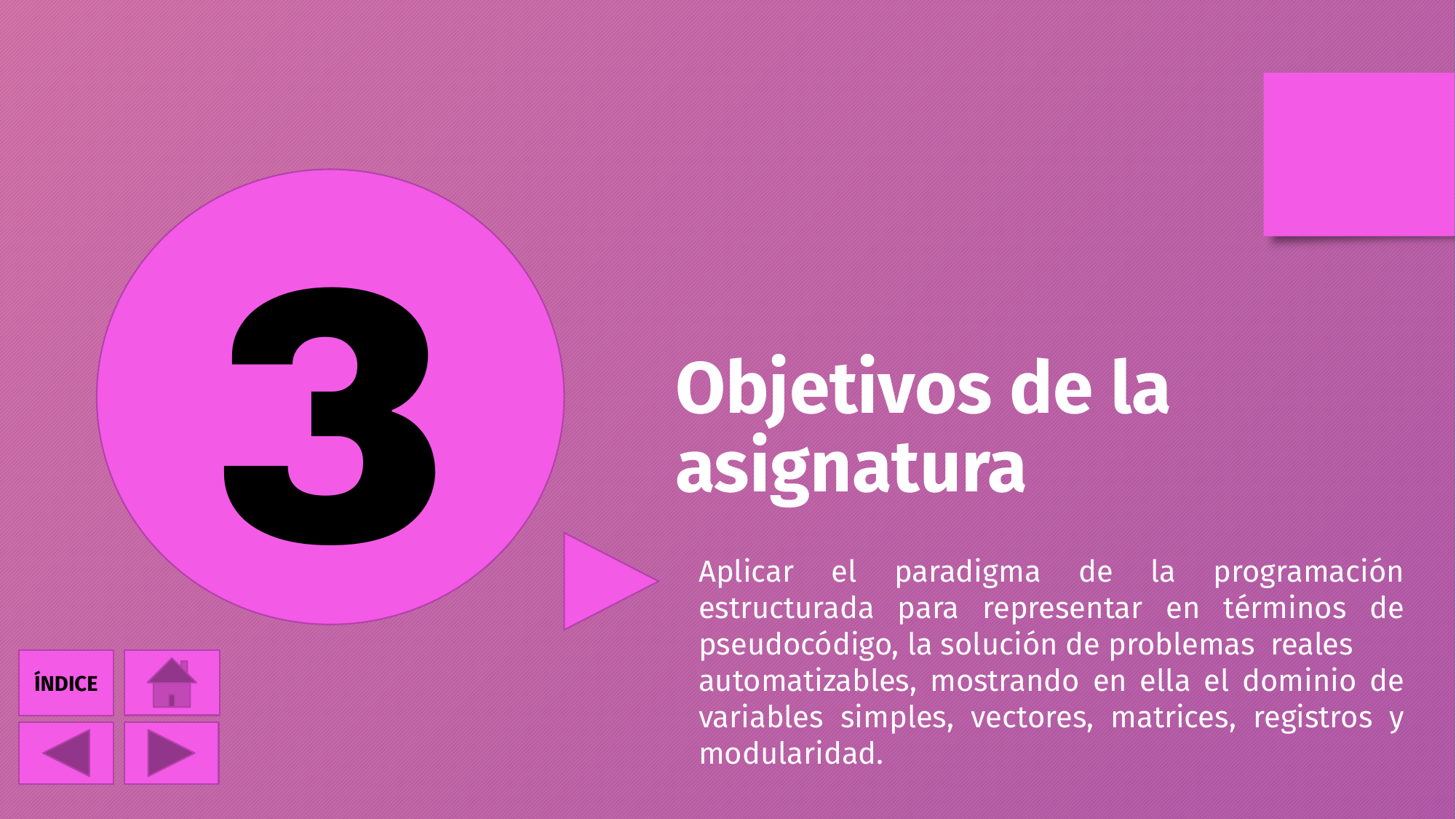

3

Objetivos de la asignatura
Aplicar el paradigma de la programación estructurada para representar en términos de pseudocódigo, la solución de problemas  reales
automatizables, mostrando en ella el dominio de variables simples, vectores, matrices, registros y modularidad.

ÍNDICE